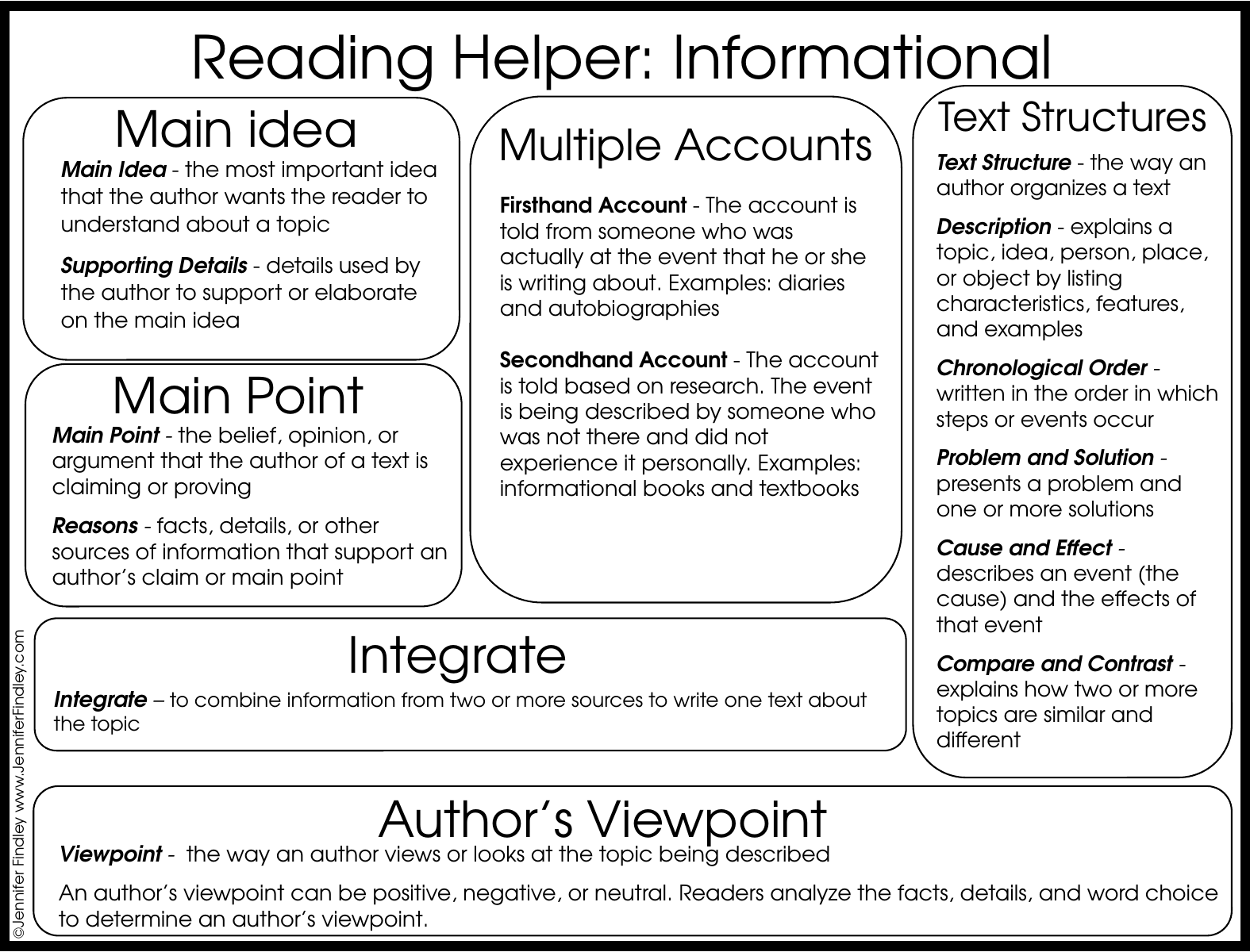

Reading Helper: Informational

Text Structures
Main idea

Multiple Accounts
Text Structure - the way an author organizes a text
Description - explains a topic, idea, person, place, or object by listing characteristics, features, and examples
Chronological Order -written in the order in which steps or events occur
Problem and Solution - presents a problem and one or more solutions
Cause and Effect - describes an event (the cause) and the effects of that event
Compare and Contrast - explains how two or more topics are similar and different

Main Idea - the most important idea that the author wants the reader to understand about a topic
Supporting Details - details used by the author to support or elaborate on the main idea
Firsthand Account - The account is told from someone who was actually at the event that he or she is writing about. Examples: diaries and autobiographies

Secondhand Account - The account is told based on research. The event is being described by someone who was not there and did not experience it personally. Examples: informational books and textbooks

Main Point

Main Point - the belief, opinion, or argument that the author of a text is claiming or proving
Reasons - facts, details, or other sources of information that support an author’s claim or main point
©Jennifer Findley www.JenniferFindley.com
Integrate

Integrate – to combine information from two or more sources to write one text about the topic
Author’s Viewpoint

Viewpoint -  the way an author views or looks at the topic being described
An author’s viewpoint can be positive, negative, or neutral. Readers analyze the facts, details, and word choice to determine an author’s viewpoint.